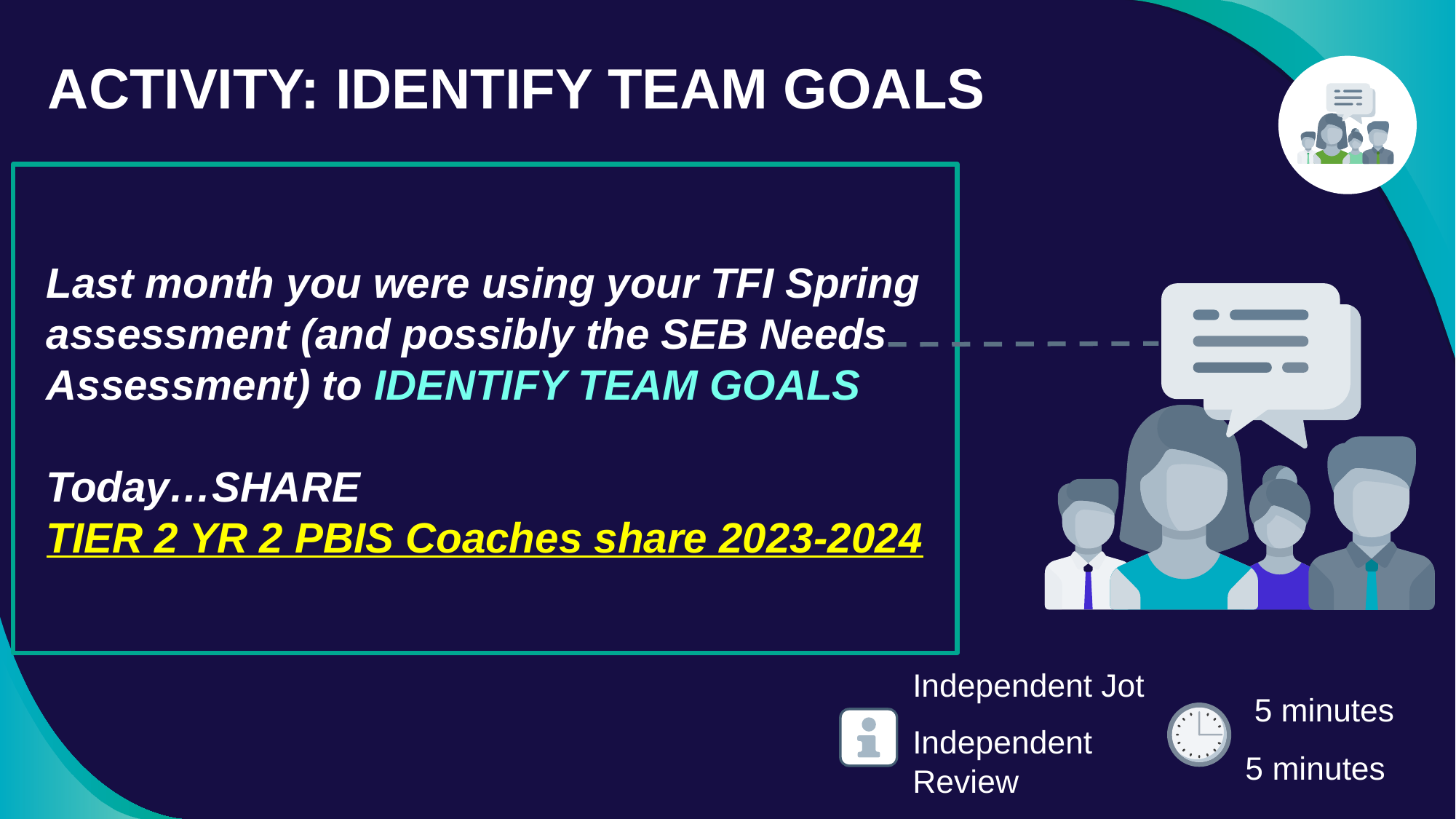

# ACTIVITY: IDENTIFY TEAM GOALS

Last month you were using your TFI Spring assessment (and possibly the SEB Needs Assessment) to IDENTIFY TEAM GOALS

Today…SHARE
TIER 2 YR 2 PBIS Coaches share 2023-2024

 5 minutes
5 minutes
Independent Jot

Independent Review